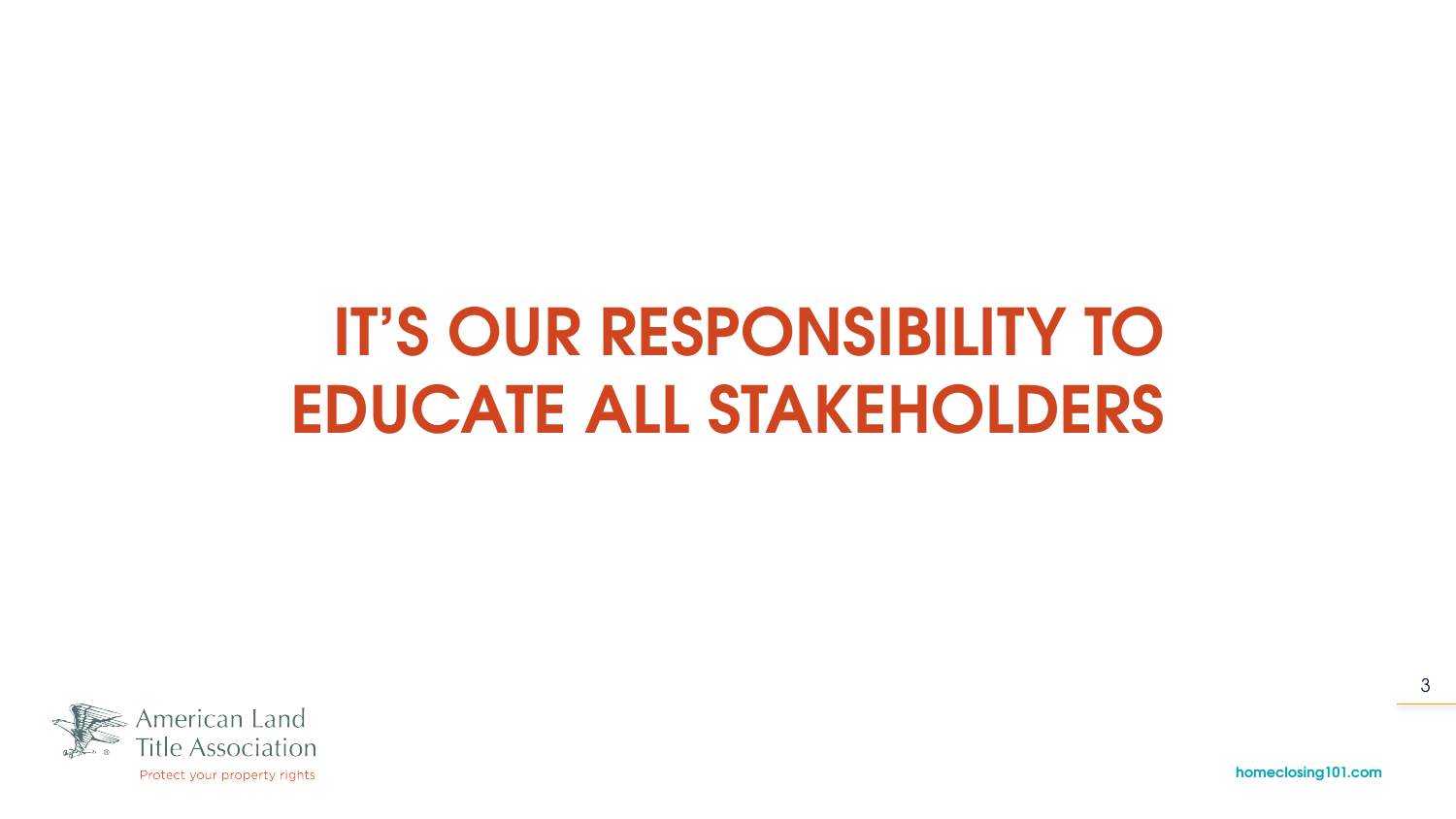

IT’S OUR RESPONSIBILITY TO
EDUCATE ALL STAKEHOLDERS